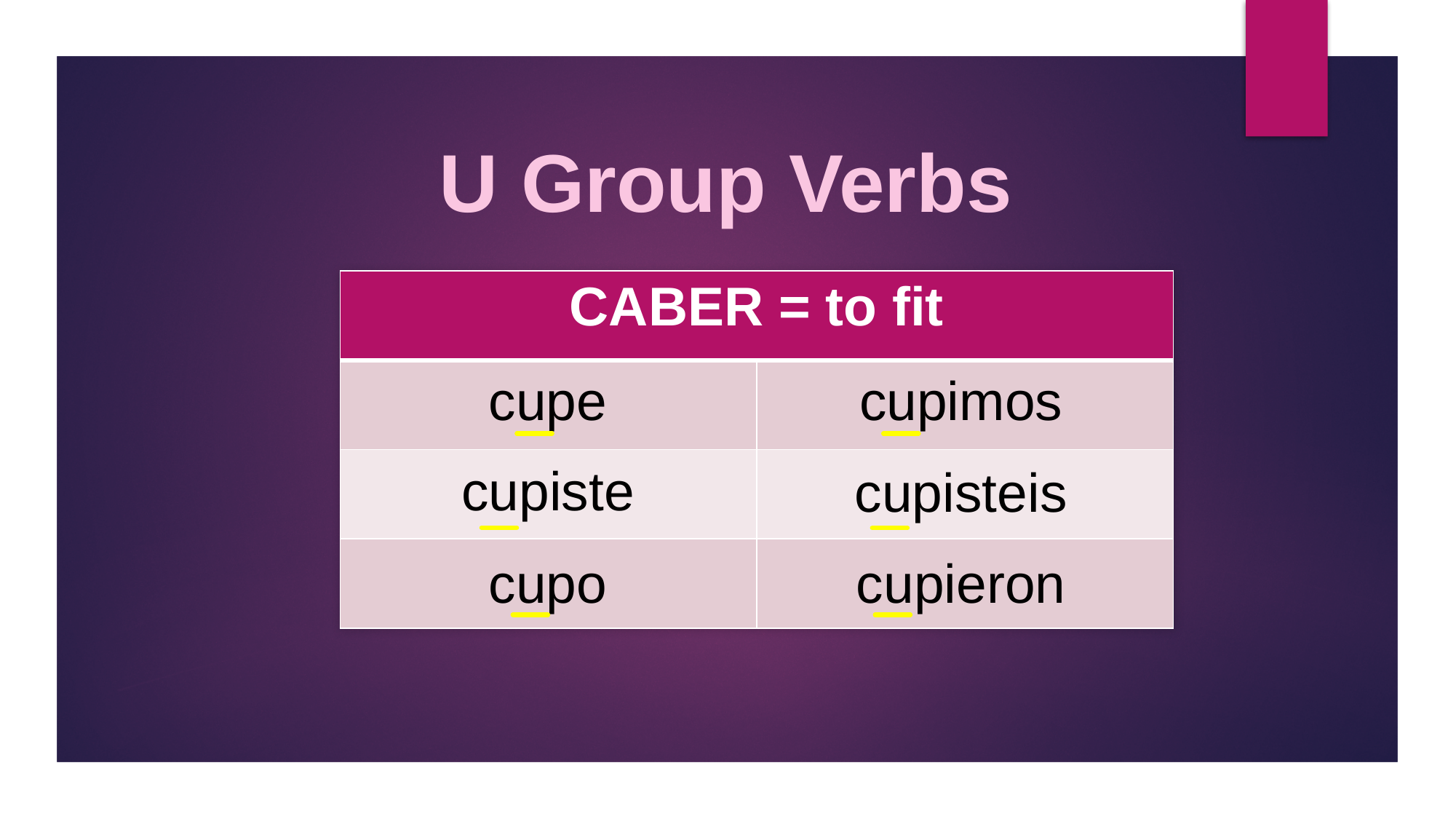

U Group Verbs
| CABER = to fit |  |
| --- | --- |
|  |  |
|  |  |
|  |  |
cupe
cupimos
cupiste
cupisteis
cupo
cupieron